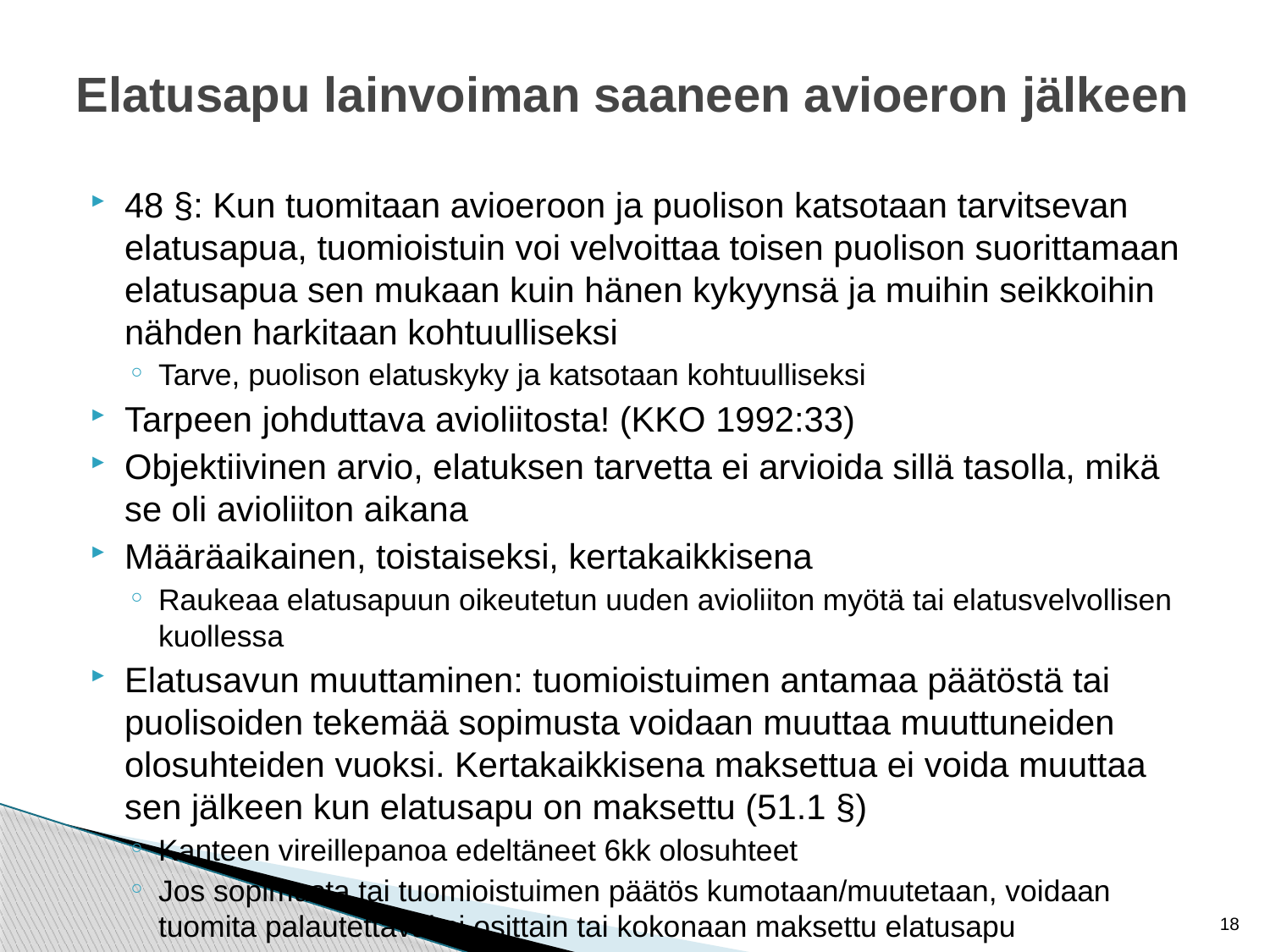

# Elatusapu lainvoiman saaneen avioeron jälkeen
48 §: Kun tuomitaan avioeroon ja puolison katsotaan tarvitsevan elatusapua, tuomioistuin voi velvoittaa toisen puolison suorittamaan elatusapua sen mukaan kuin hänen kykyynsä ja muihin seikkoihin nähden harkitaan kohtuulliseksi
Tarve, puolison elatuskyky ja katsotaan kohtuulliseksi
Tarpeen johduttava avioliitosta! (KKO 1992:33)
Objektiivinen arvio, elatuksen tarvetta ei arvioida sillä tasolla, mikä se oli avioliiton aikana
Määräaikainen, toistaiseksi, kertakaikkisena
Raukeaa elatusapuun oikeutetun uuden avioliiton myötä tai elatusvelvollisen kuollessa
Elatusavun muuttaminen: tuomioistuimen antamaa päätöstä tai puolisoiden tekemää sopimusta voidaan muuttaa muuttuneiden olosuhteiden vuoksi. Kertakaikkisena maksettua ei voida muuttaa sen jälkeen kun elatusapu on maksettu (51.1 §)
Kanteen vireillepanoa edeltäneet 6kk olosuhteet
Jos sopimusta tai tuomioistuimen päätös kumotaan/muutetaan, voidaan tuomita palautettavaksi osittain tai kokonaan maksettu elatusapu
18